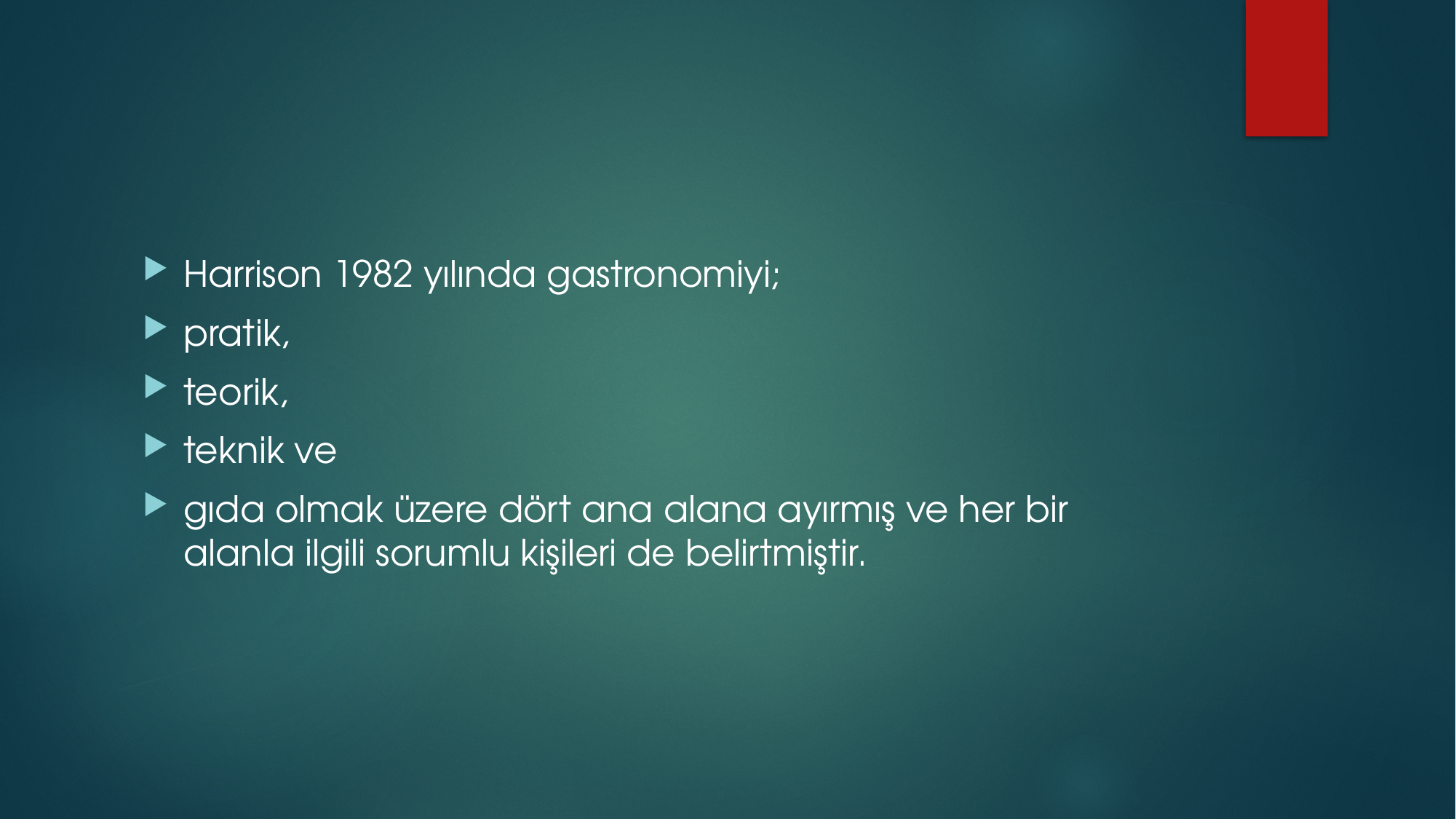

#
Harrison 1982 yılında gastronomiyi;
pratik,
teorik,
teknik ve
gıda olmak üzere dört ana alana ayırmış ve her bir alanla ilgili sorumlu kişileri de belirtmiştir.